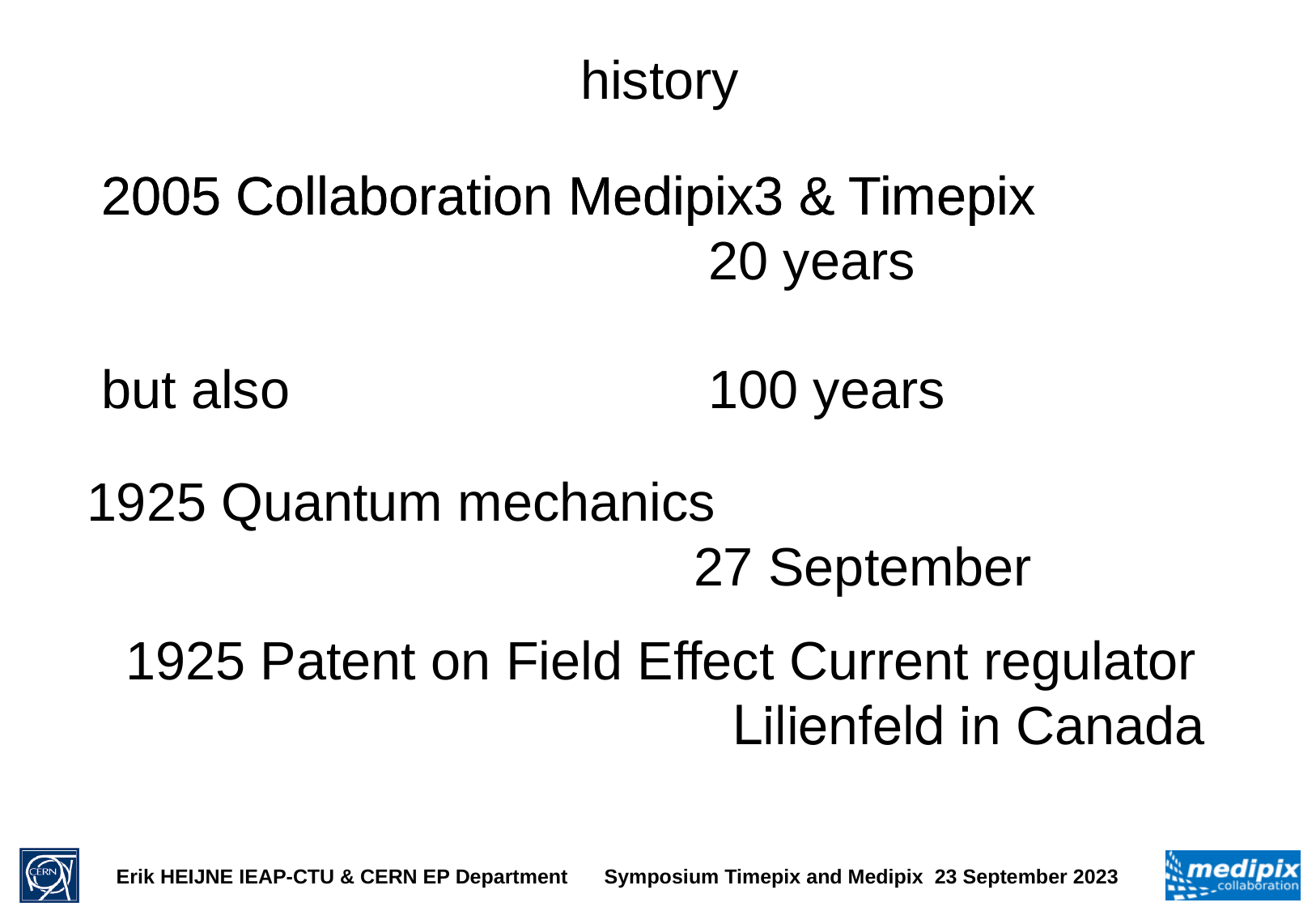

# history
2005 Collaboration Medipix3 & Timepix

2005 Collaboration Medipix3 & Timepix
					20 years

but also				100 years

1925 Quantum mechanics
					27 September
1925 Patent on Field Effect Current regulator
					Lilienfeld in Canada